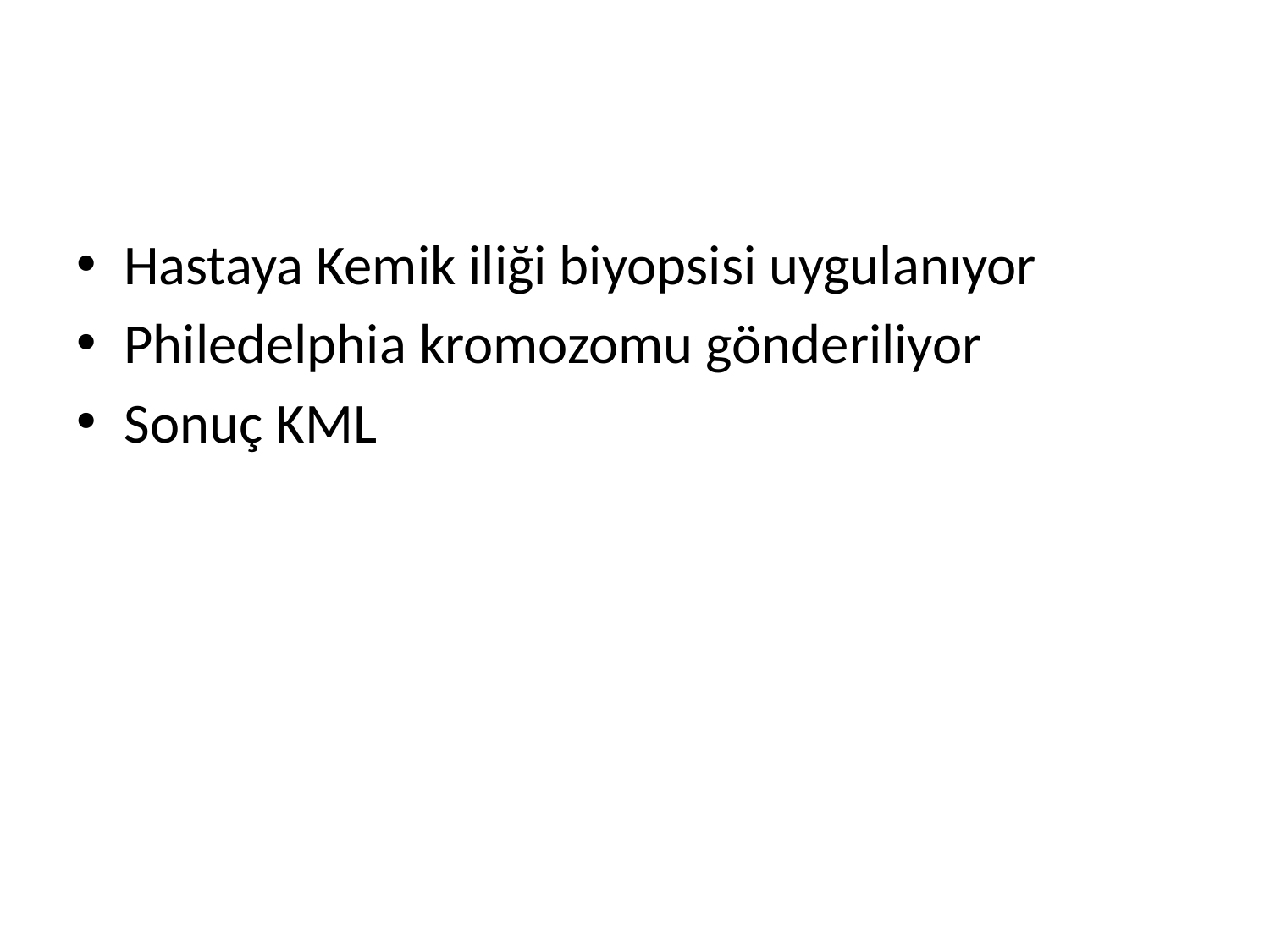

#
Hastaya Kemik iliği biyopsisi uygulanıyor
Philedelphia kromozomu gönderiliyor
Sonuç KML